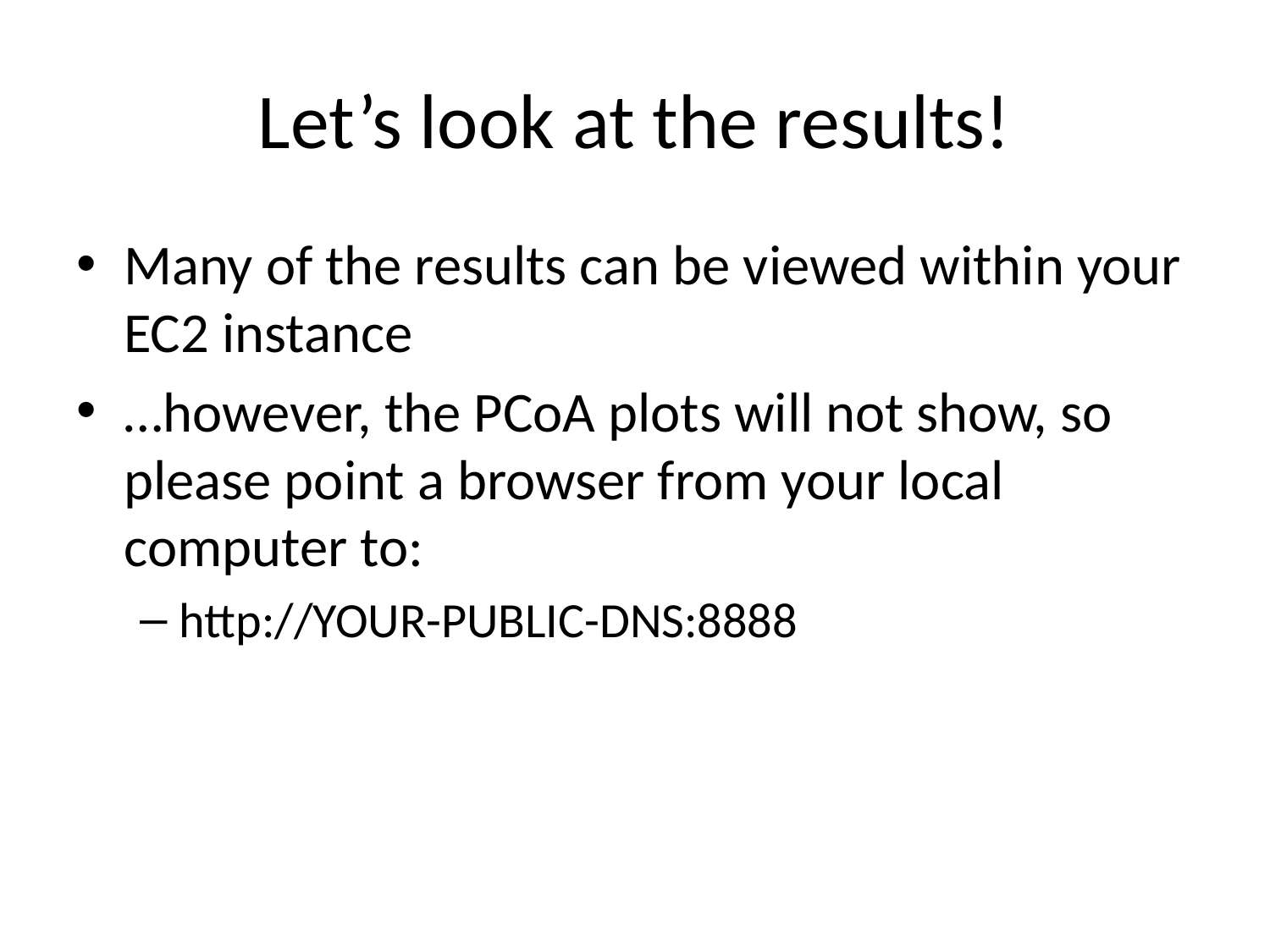

# Let’s look at the results!
Many of the results can be viewed within your EC2 instance
…however, the PCoA plots will not show, so please point a browser from your local computer to:
http://YOUR-PUBLIC-DNS:8888